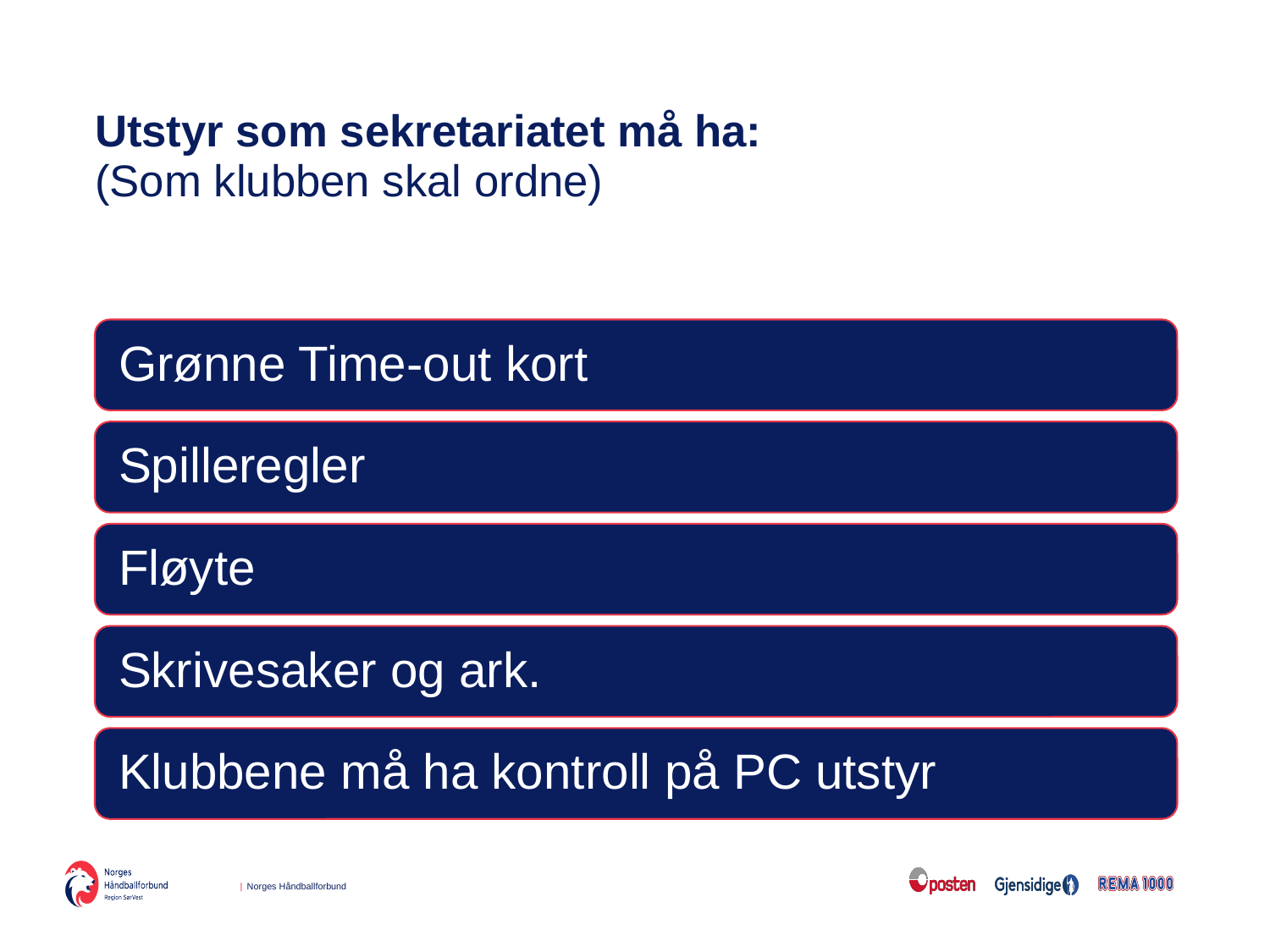

# Utstyr som sekretariatet må ha: (Som klubben skal ordne)
Grønne Time-out kort
Spilleregler
Fløyte
Skrivesaker og ark.
Klubbene må ha kontroll på PC utstyr